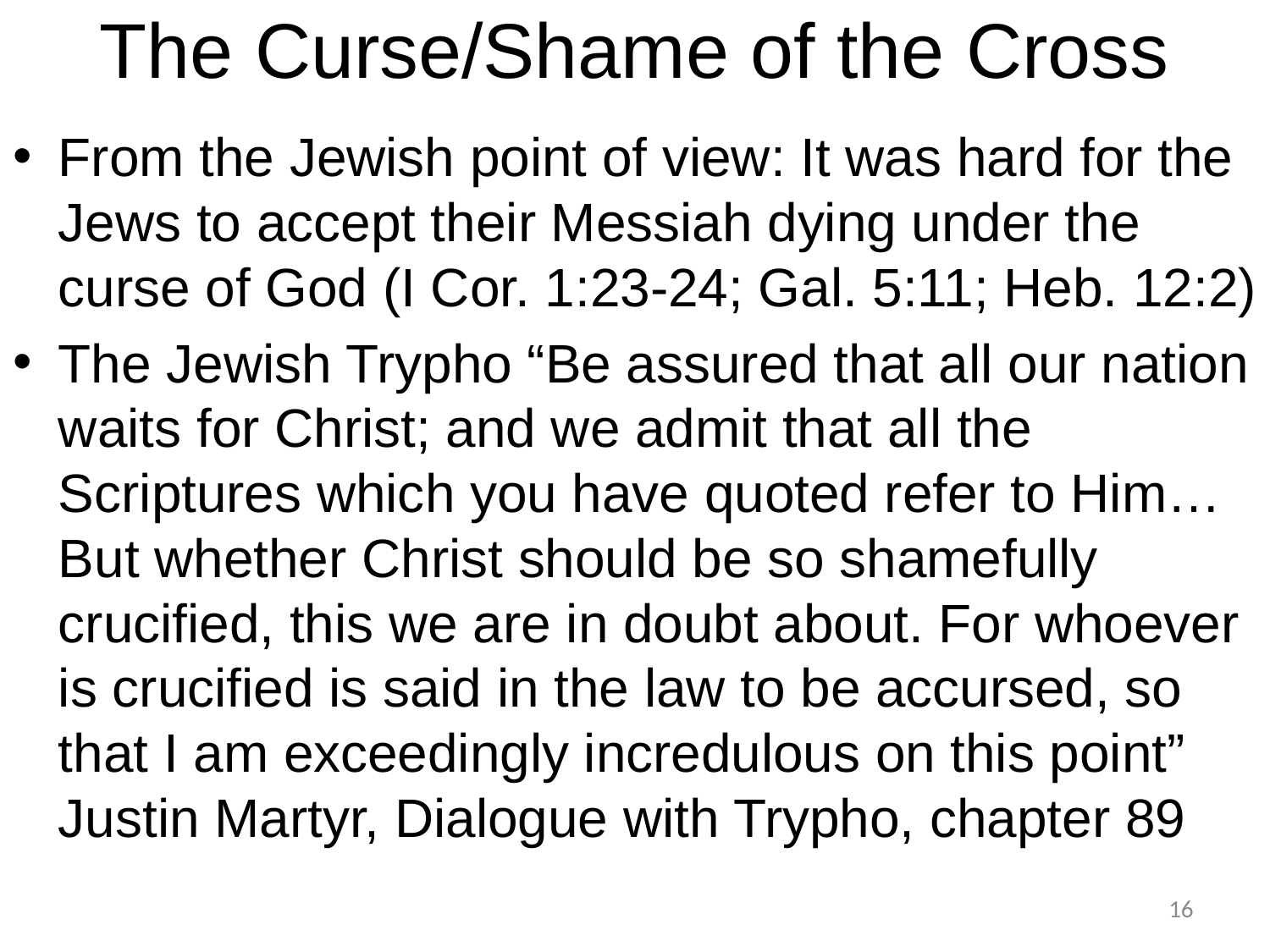

# The Curse/Shame of the Cross
From the Jewish point of view: It was hard for the Jews to accept their Messiah dying under the curse of God (I Cor. 1:23-24; Gal. 5:11; Heb. 12:2)
The Jewish Trypho “Be assured that all our nation waits for Christ; and we admit that all the Scriptures which you have quoted refer to Him…But whether Christ should be so shamefully crucified, this we are in doubt about. For whoever is crucified is said in the law to be accursed, so that I am exceedingly incredulous on this point” Justin Martyr, Dialogue with Trypho, chapter 89

16